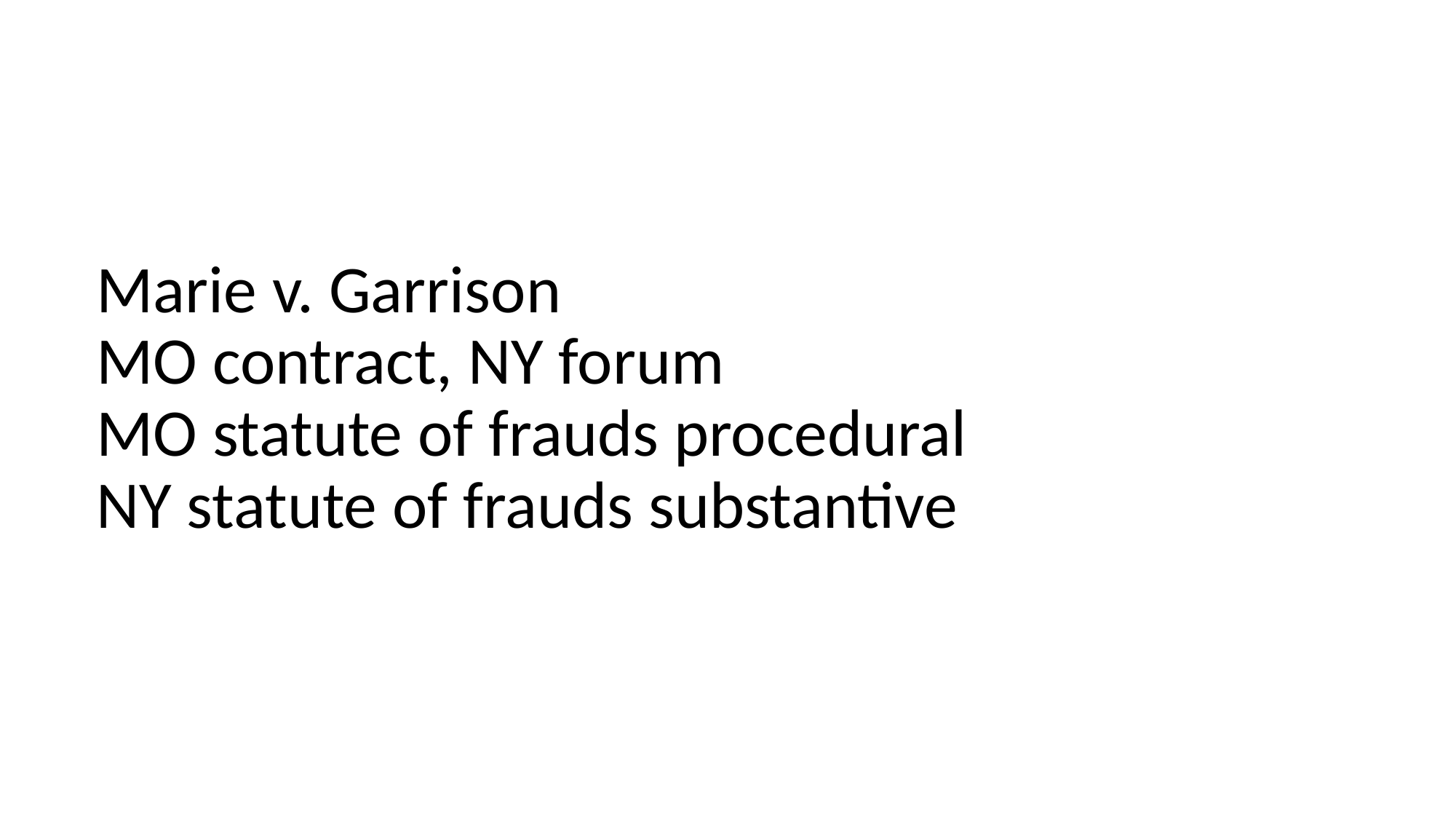

# Marie v. Garrison MO contract, NY forum MO statute of frauds procedural NY statute of frauds substantive